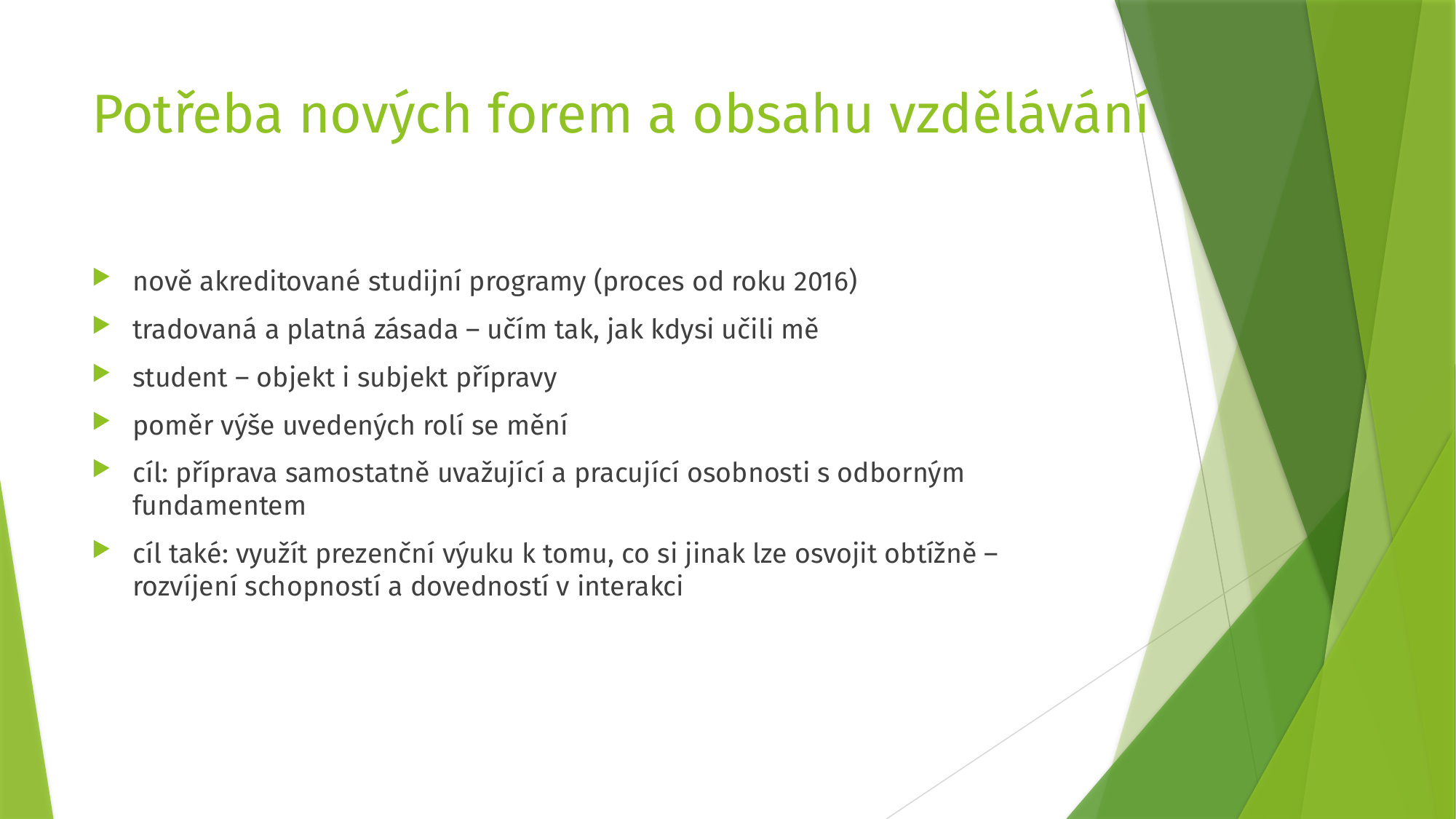

# Potřeba nových forem a obsahu vzdělávání
nově akreditované studijní programy (proces od roku 2016)
tradovaná a platná zásada – učím tak, jak kdysi učili mě
student – objekt i subjekt přípravy
poměr výše uvedených rolí se mění
cíl: příprava samostatně uvažující a pracující osobnosti s odborným fundamentem
cíl také: využít prezenční výuku k tomu, co si jinak lze osvojit obtížně – rozvíjení schopností a dovedností v interakci